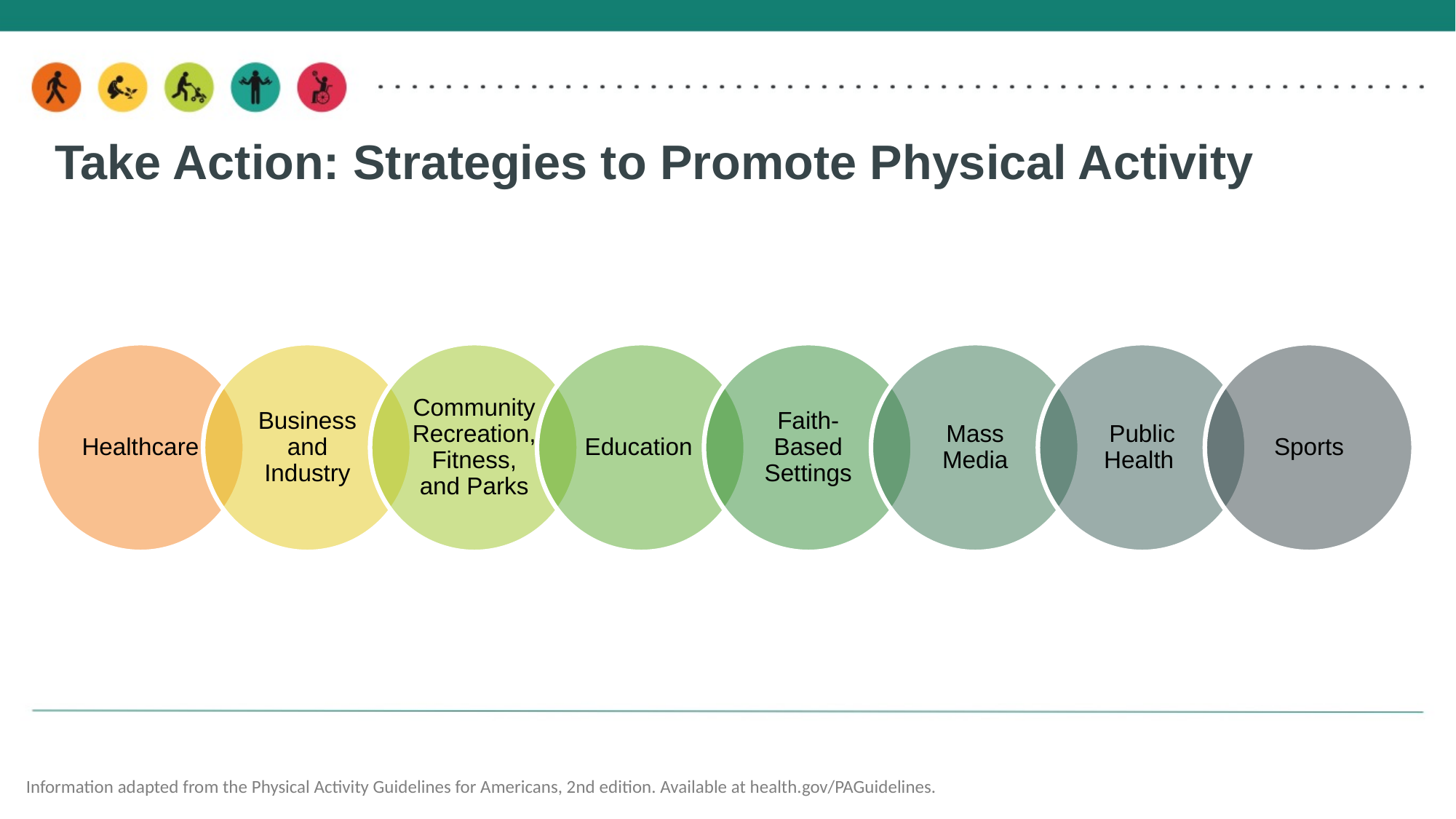

# Take Action: Strategies to Promote Physical Activity
Healthcare
Business and Industry
Community Recreation, Fitness, and Parks
Education
Faith-Based Settings
Mass Media
Public Health
Sports